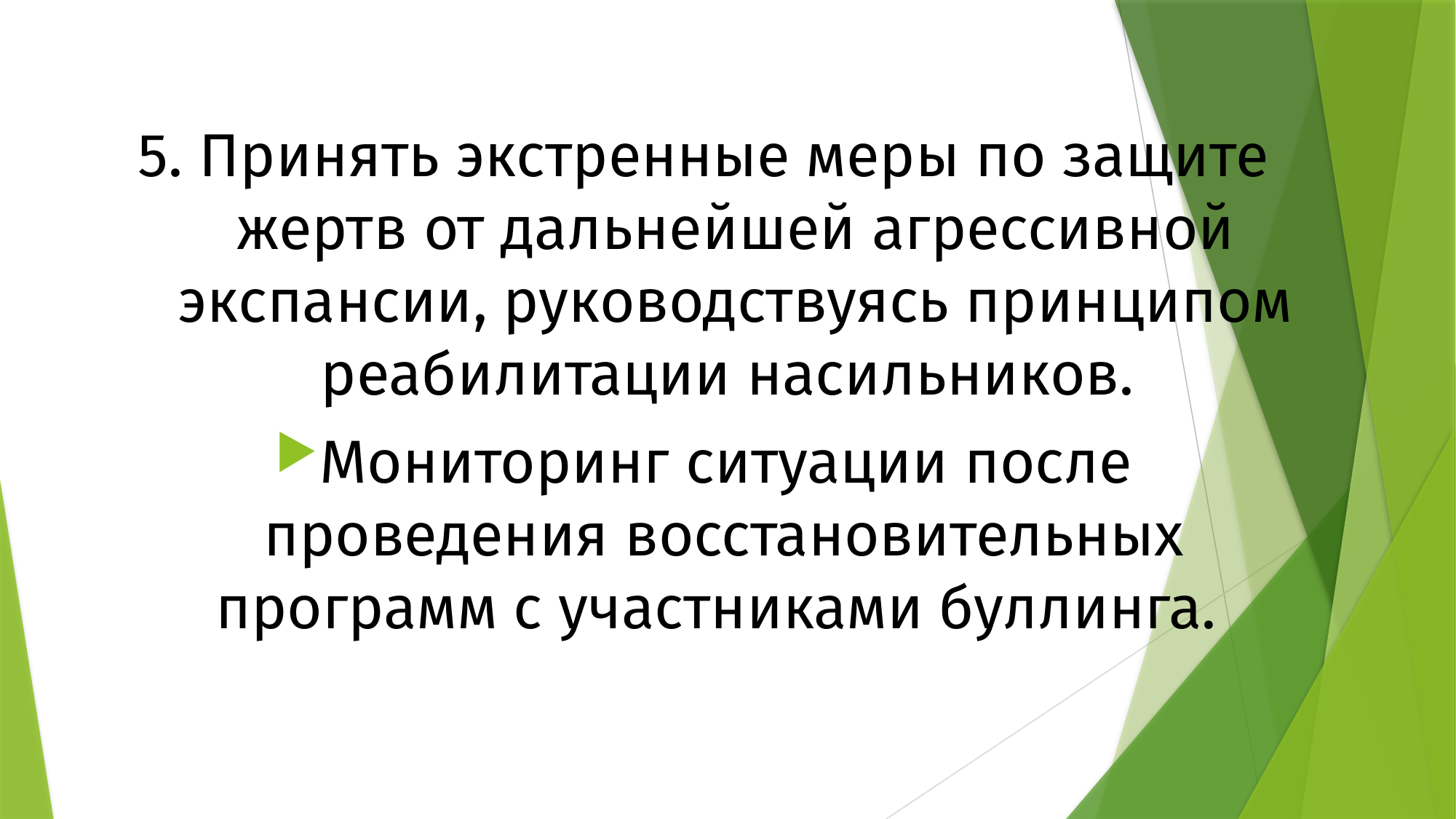

5. Принять экстренные меры по защите жертв от дальнейшей агрессивной экспансии, руководствуясь принципом реабилитации насильников.
Мониторинг ситуации после проведения восстановительных программ с участниками буллинга.